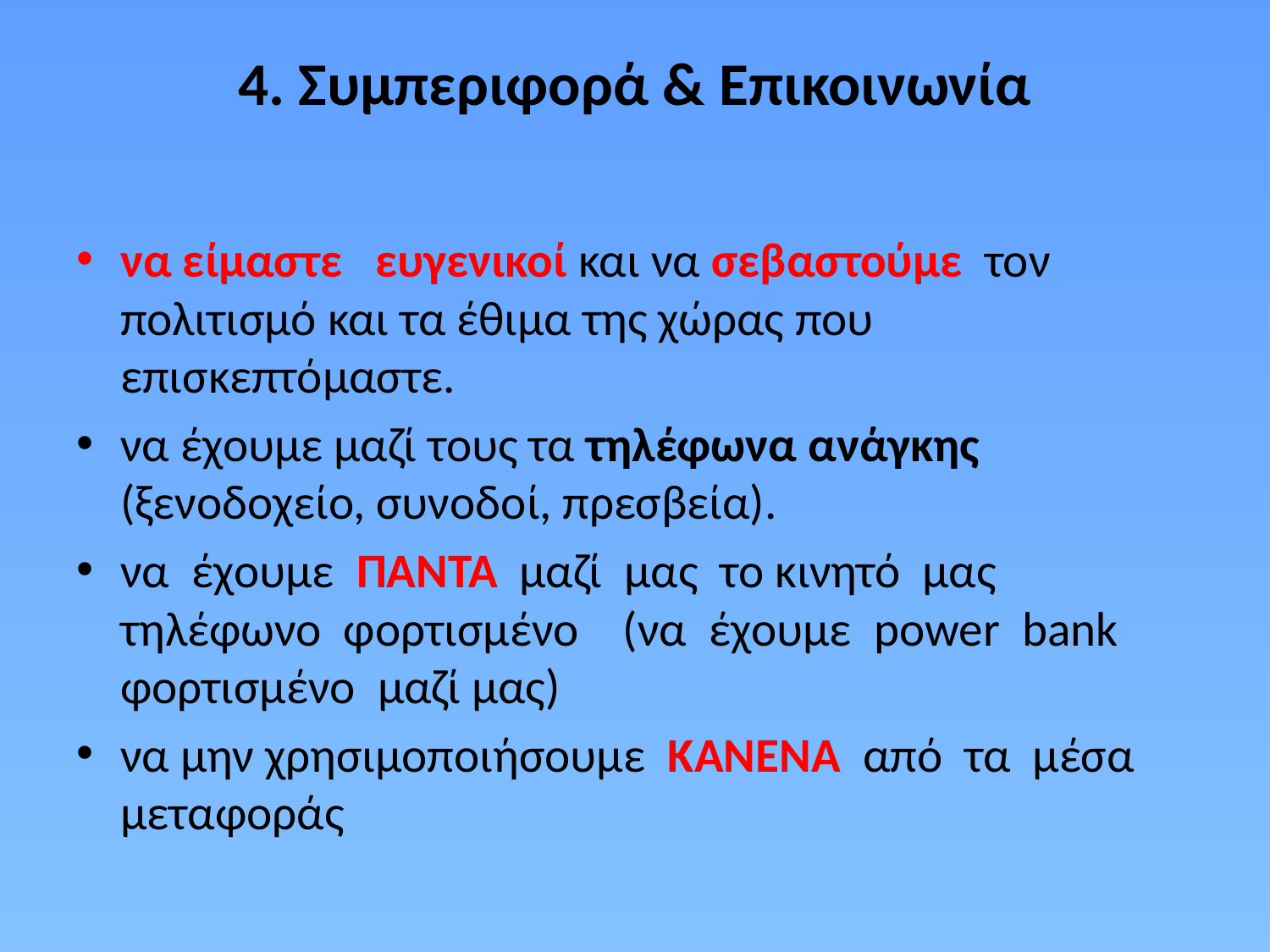

# 4. Συμπεριφορά & Επικοινωνία
να είμαστε   ευγενικοί και να σεβαστούμε  τον πολιτισμό και τα έθιμα της χώρας που επισκεπτόμαστε.
να έχουμε μαζί τους τα τηλέφωνα ανάγκης (ξενοδοχείο, συνοδοί, πρεσβεία).
να  έχουμε  ΠΑΝΤΑ  μαζί  μας  το κινητό  μας   τηλέφωνο  φορτισμένο    (να  έχουμε  power  bank  φορτισμένο  μαζί μας)
να μην χρησιμοποιήσουμε  ΚΑΝΕΝΑ  από  τα  μέσα μεταφοράς